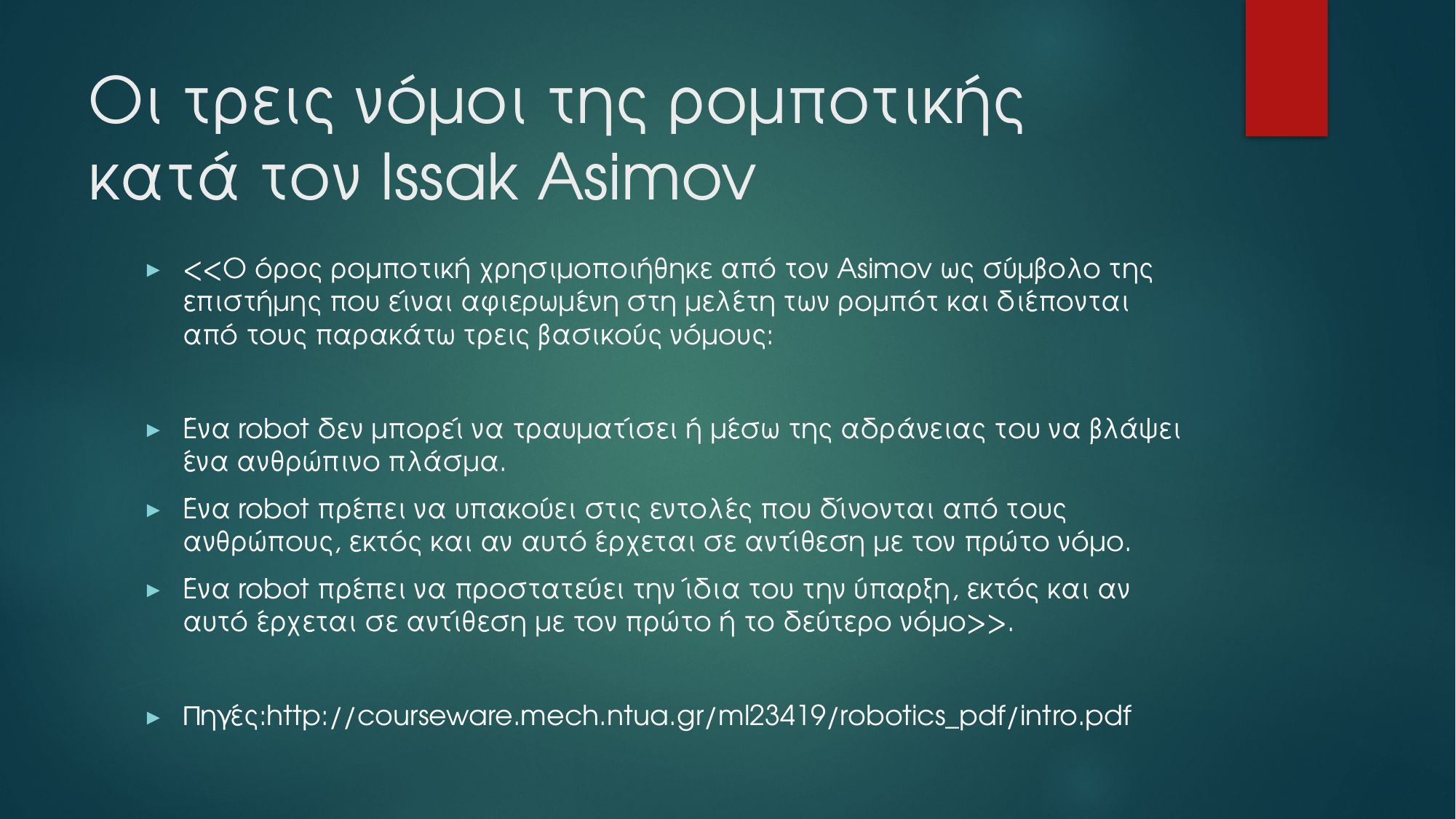

# Οι τρεις νόμοι της ρομποτικής κατά τον Issak Asimov
<<Ο όρος ρομποτική χρησιμοποιήθηκε από τον Asimov ως σύμβολο της επιστήμης που είναι αφιερωμένη στη μελέτη των ρομπότ και διέπονται από τους παρακάτω τρεις βασικούς νόμους:

Ένα robot δεν μπορεί να τραυματίσει ή μέσω της αδράνειας του να βλάψει ένα ανθρώπινο πλάσμα.
Ένα robot πρέπει να υπακούει στις εντολές που δίνονται από τους ανθρώπους, εκτός και αν αυτό έρχεται σε αντίθεση με τον πρώτο νόμο.
Ένα robot πρέπει να προστατεύει την ίδια του την ύπαρξη, εκτός και αν αυτό έρχεται σε αντίθεση με τον πρώτο ή το δεύτερο νόμο>>.

Πηγές:http://courseware.mech.ntua.gr/ml23419/robotics_pdf/intro.pdf